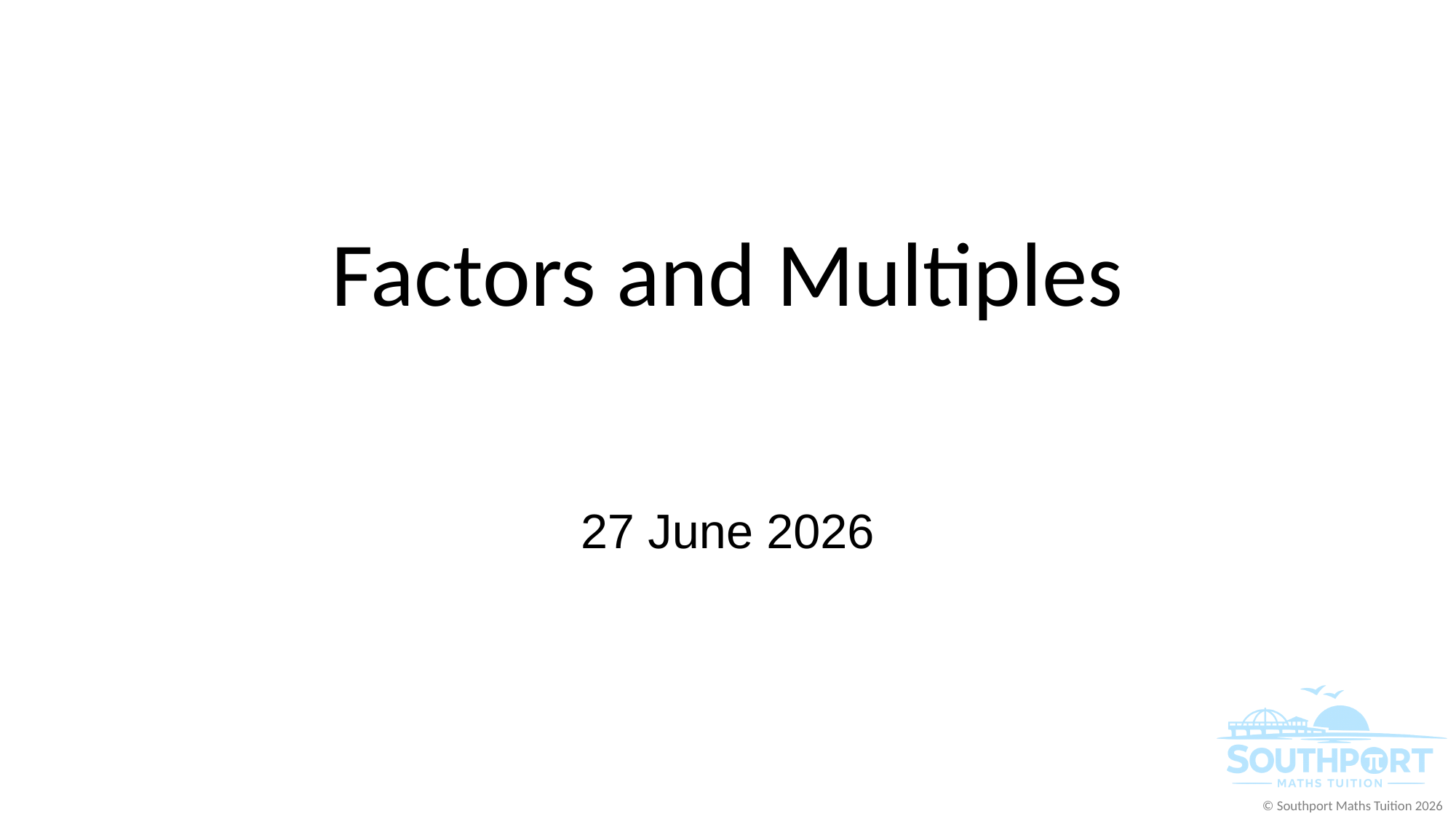

# Factors and Multiples
27 June 2026